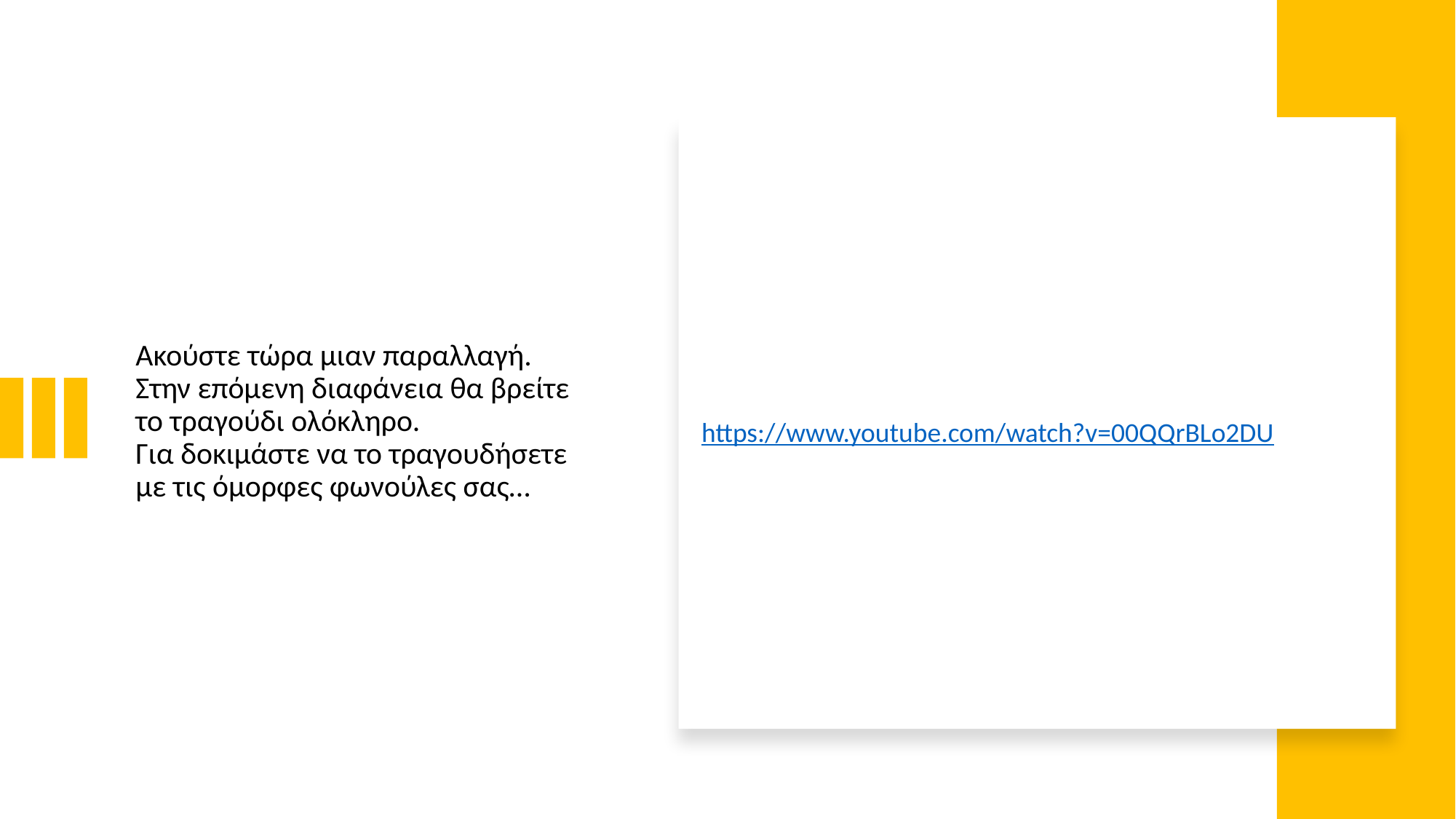

# Ακούστε τώρα μιαν παραλλαγή. Στην επόμενη διαφάνεια θα βρείτε το τραγούδι ολόκληρο. Για δοκιμάστε να το τραγουδήσετε με τις όμορφες φωνούλες σας…

https://www.youtube.com/watch?v=00QQrBLo2DU